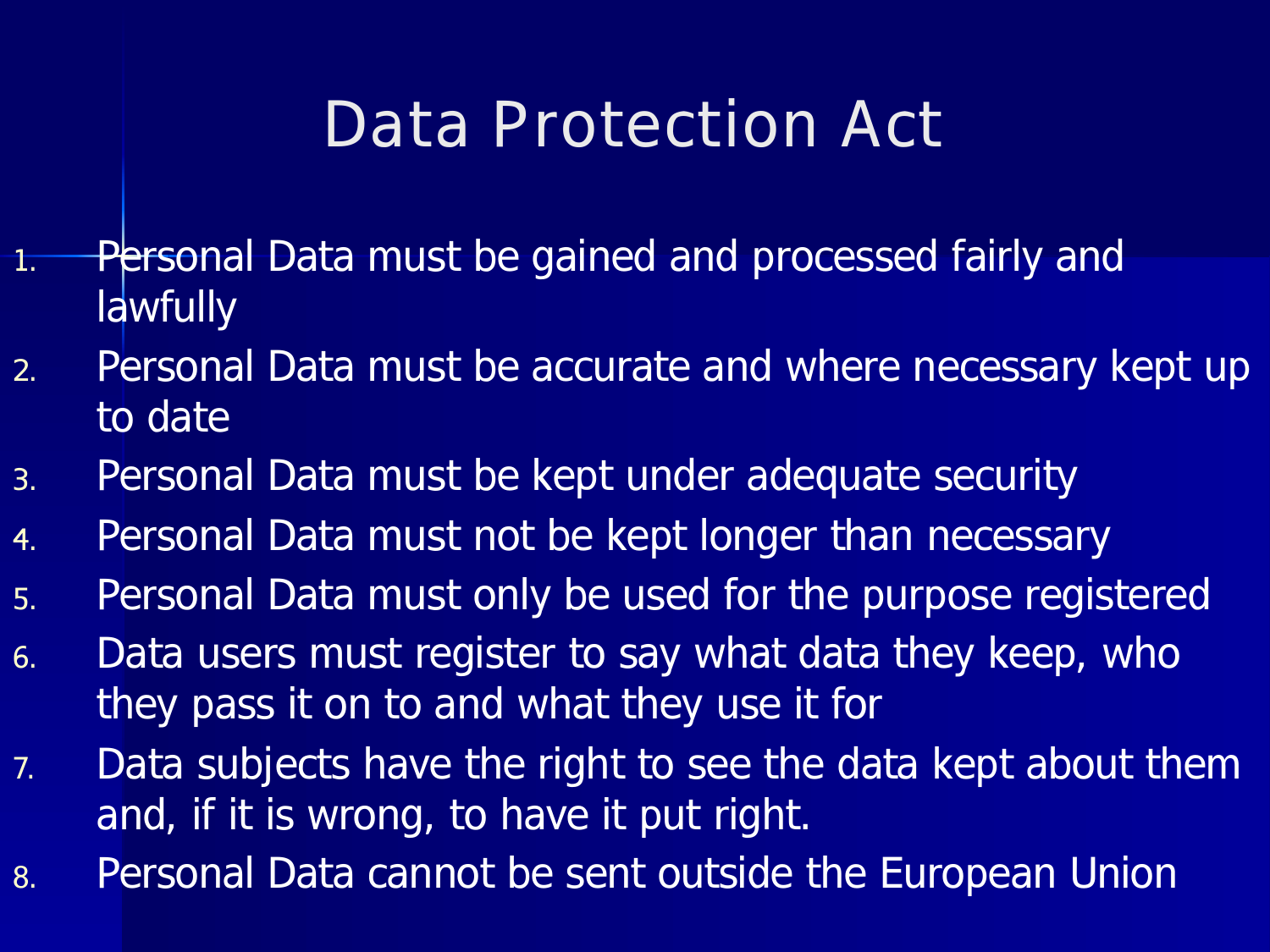

# Data Protection Act
Personal Data must be gained and processed fairly and lawfully
Personal Data must be accurate and where necessary kept up to date
Personal Data must be kept under adequate security
Personal Data must not be kept longer than necessary
Personal Data must only be used for the purpose registered
Data users must register to say what data they keep, who they pass it on to and what they use it for
Data subjects have the right to see the data kept about them and, if it is wrong, to have it put right.
Personal Data cannot be sent outside the European Union